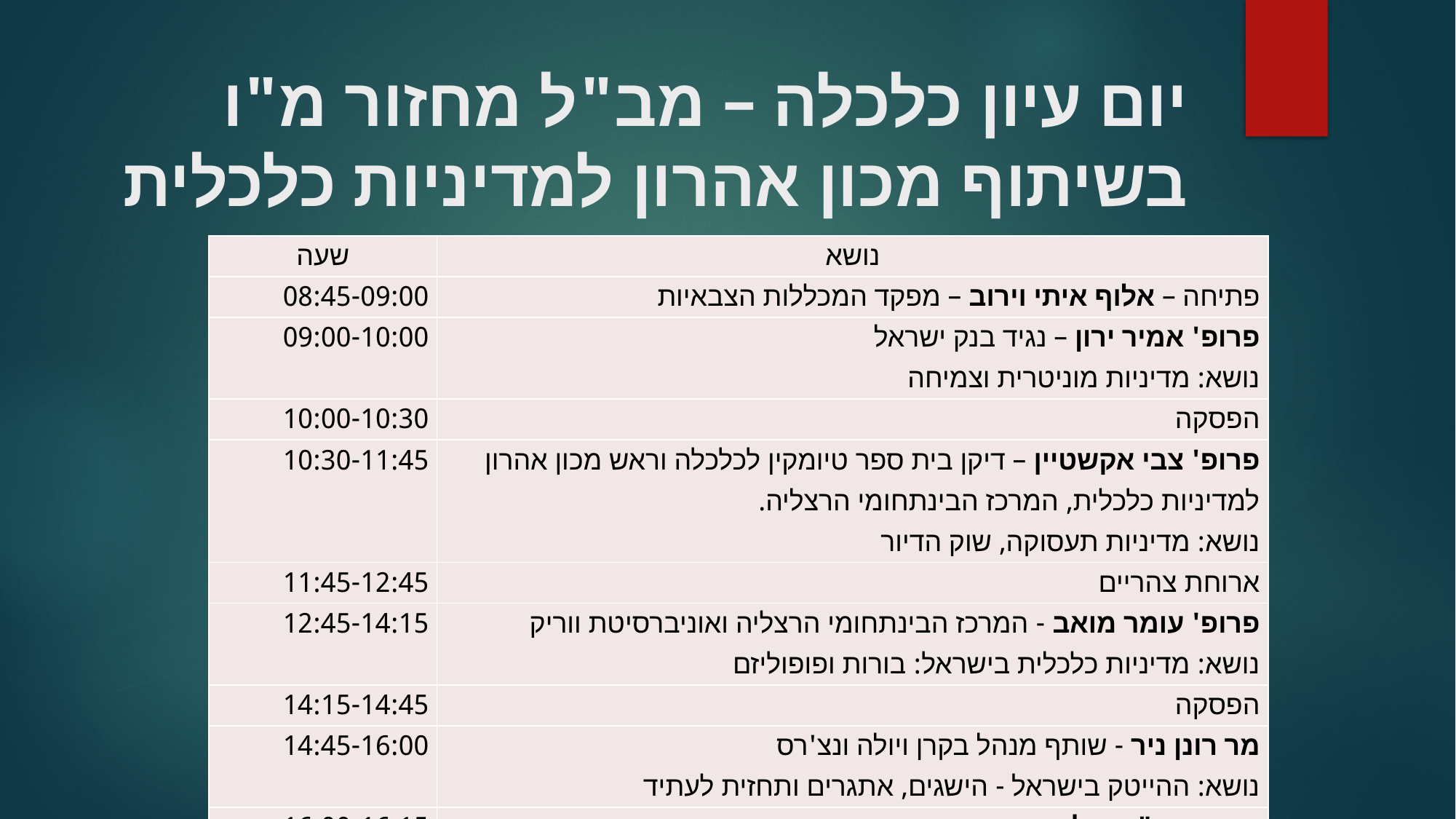

# יום עיון כלכלה – מב"ל מחזור מ"ו בשיתוף מכון אהרון למדיניות כלכלית
| שעה | נושא |
| --- | --- |
| 08:45-09:00 | פתיחה – אלוף איתי וירוב – מפקד המכללות הצבאיות |
| 09:00-10:00 | פרופ' אמיר ירון – נגיד בנק ישראל נושא: מדיניות מוניטרית וצמיחה |
| 10:00-10:30 | הפסקה |
| 10:30-11:45 | פרופ' צבי אקשטיין – דיקן בית ספר טיומקין לכלכלה וראש מכון אהרון למדיניות כלכלית, המרכז הבינתחומי הרצליה. נושא: מדיניות תעסוקה, שוק הדיור |
| 11:45-12:45 | ארוחת צהריים |
| 12:45-14:15 | פרופ' עומר מואב - המרכז הבינתחומי הרצליה ואוניברסיטת ווריק נושא: מדיניות כלכלית בישראל: בורות ופופוליזם |
| 14:15-14:45 | הפסקה |
| 14:45-16:00 | מר רונן ניר - שותף מנהל בקרן ויולה ונצ'רס נושא: ההייטק בישראל - הישגים, אתגרים ותחזית לעתיד |
| 16:00-16:15 | סיכום – ד"ר איל ארגוב |